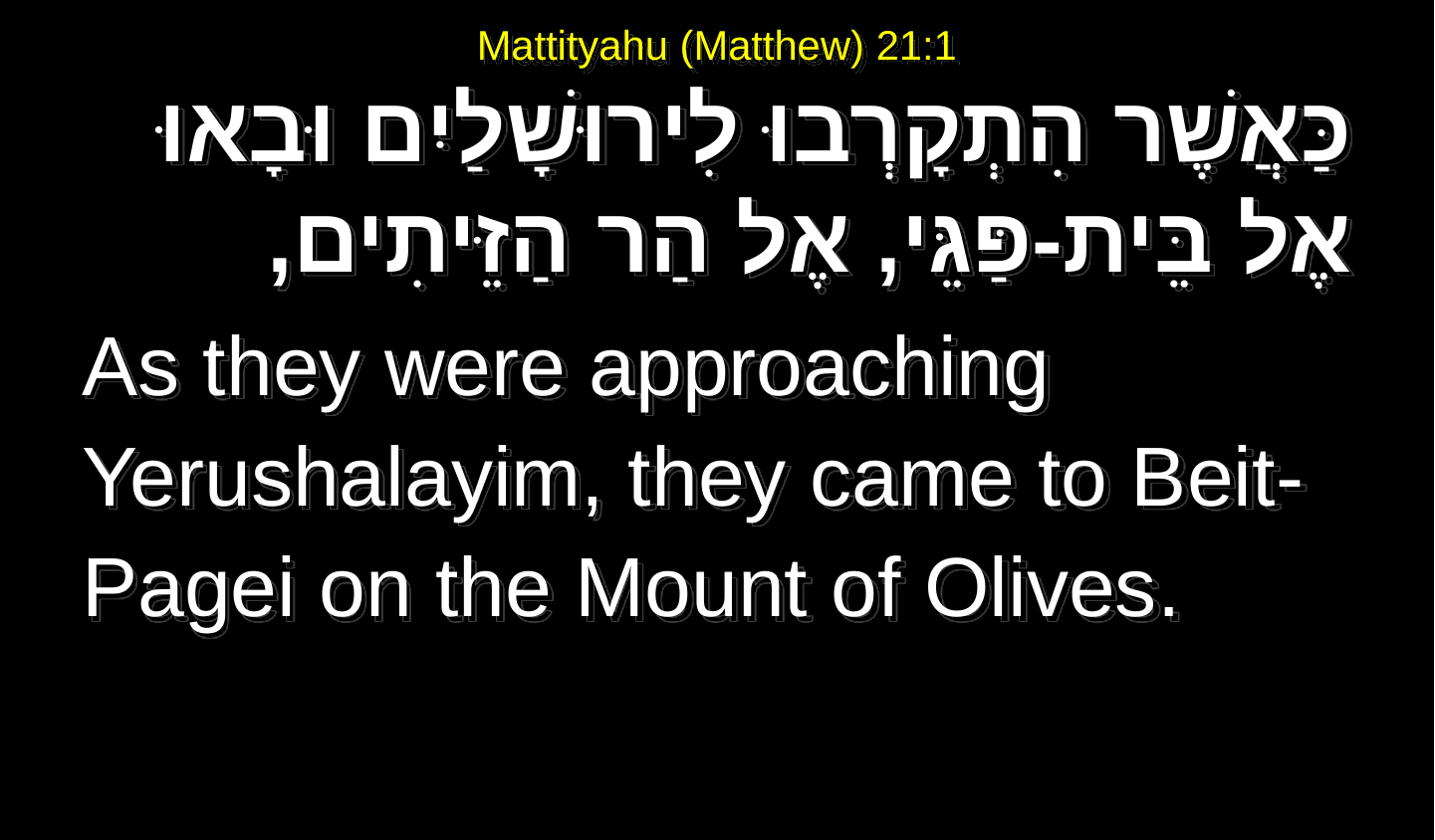

# Mattityahu (Matthew) 21:1
כַּאֲשֶׁר הִתְקָרְבוּ לִירוּשָׁלַיִם וּבָאוּ אֶל בֵּית-פַּגֵּי, אֶל הַר הַזֵּיתִים,
As they were approaching Yerushalayim, they came to Beit-Pagei on the Mount of Olives.